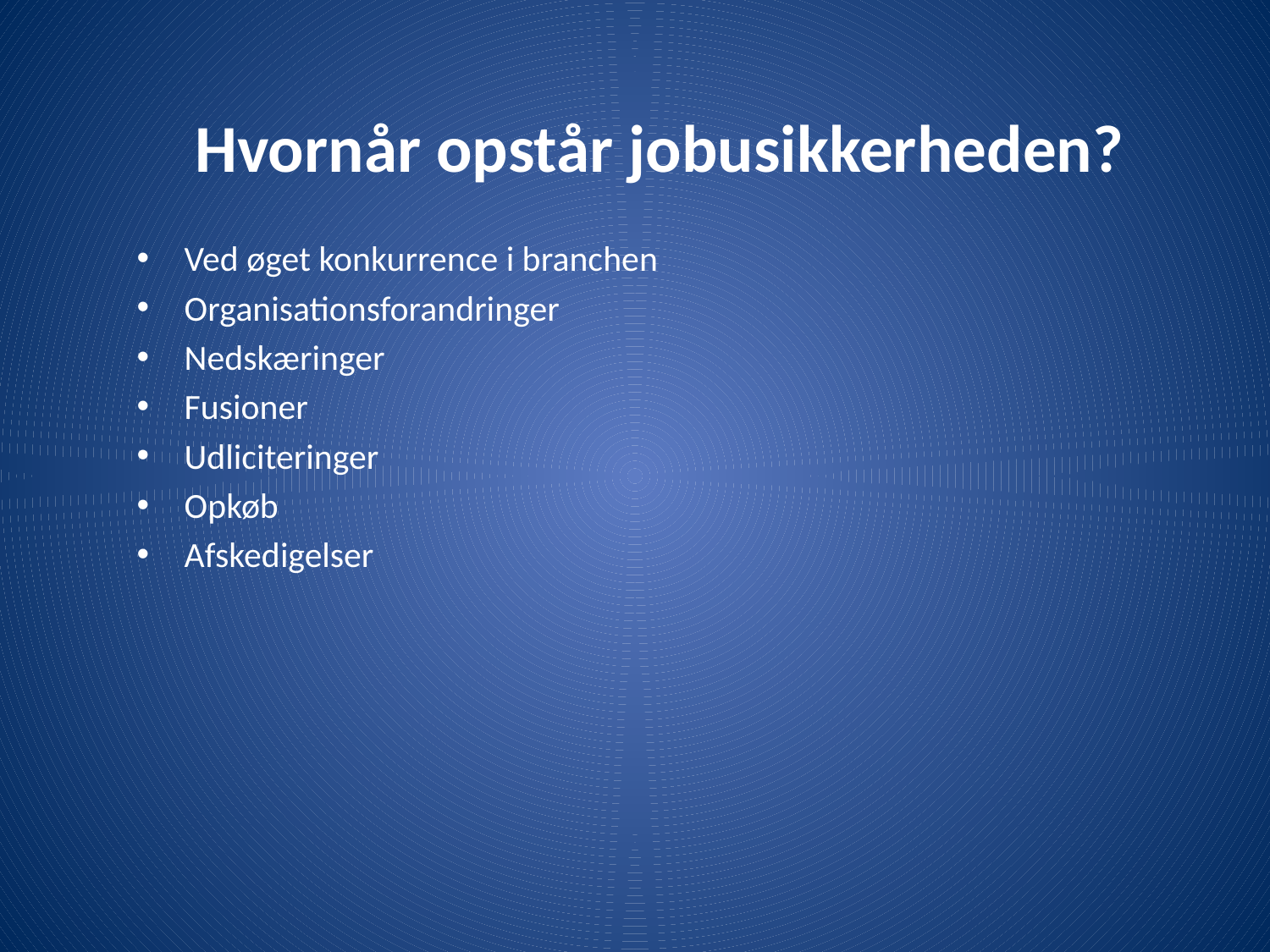

# Hvornår opstår jobusikkerheden?
Ved øget konkurrence i branchen
Organisationsforandringer
Nedskæringer
Fusioner
Udliciteringer
Opkøb
Afskedigelser